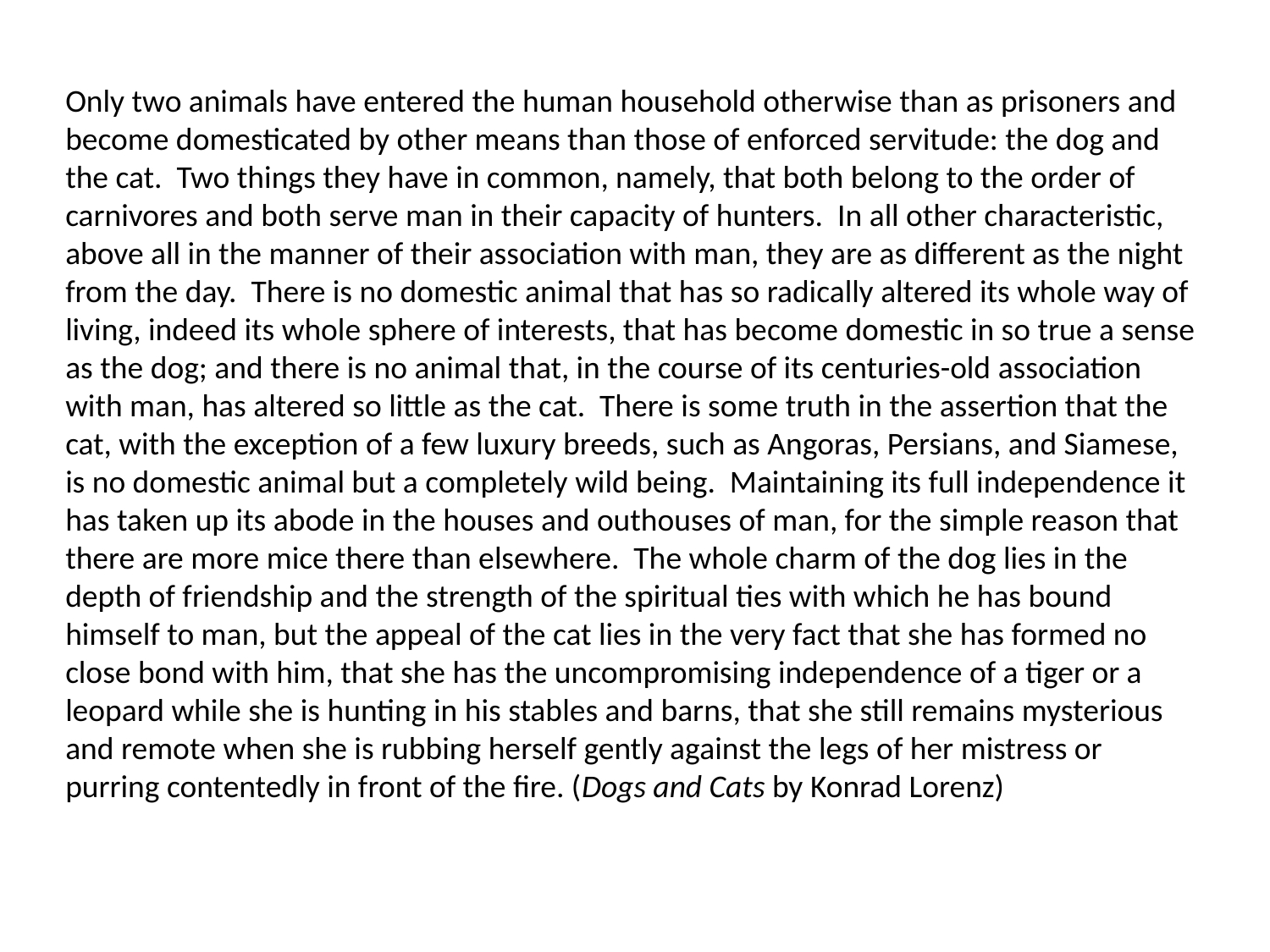

Only two animals have entered the human household otherwise than as prisoners and become domesticated by other means than those of enforced servitude: the dog and the cat.  Two things they have in common, namely, that both belong to the order of carnivores and both serve man in their capacity of hunters.  In all other characteristic, above all in the manner of their association with man, they are as different as the night from the day.  There is no domestic animal that has so radically altered its whole way of living, indeed its whole sphere of interests, that has become domestic in so true a sense as the dog; and there is no animal that, in the course of its centuries-old association with man, has altered so little as the cat.  There is some truth in the assertion that the cat, with the exception of a few luxury breeds, such as Angoras, Persians, and Siamese, is no domestic animal but a completely wild being.  Maintaining its full independence it has taken up its abode in the houses and outhouses of man, for the simple reason that there are more mice there than elsewhere.  The whole charm of the dog lies in the depth of friendship and the strength of the spiritual ties with which he has bound himself to man, but the appeal of the cat lies in the very fact that she has formed no close bond with him, that she has the uncompromising independence of a tiger or a leopard while she is hunting in his stables and barns, that she still remains mysterious and remote when she is rubbing herself gently against the legs of her mistress or purring contentedly in front of the fire. (Dogs and Cats by Konrad Lorenz)